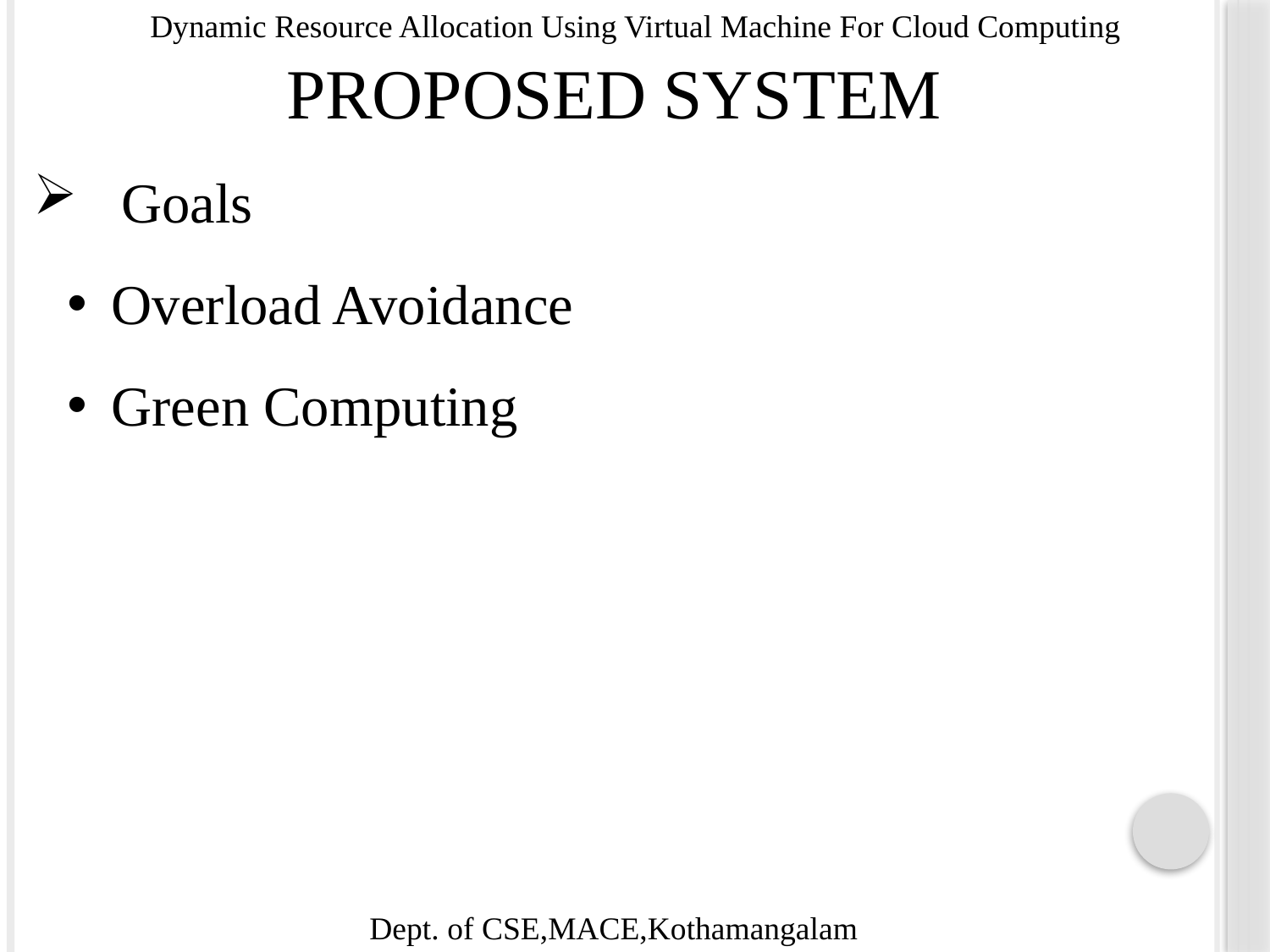

PROPOSED SYSTEM
   Goals
 Overload Avoidance
 Green Computing
Dynamic Resource Allocation Using Virtual Machine For Cloud Computing
Dept. of CSE,MACE,Kothamangalam